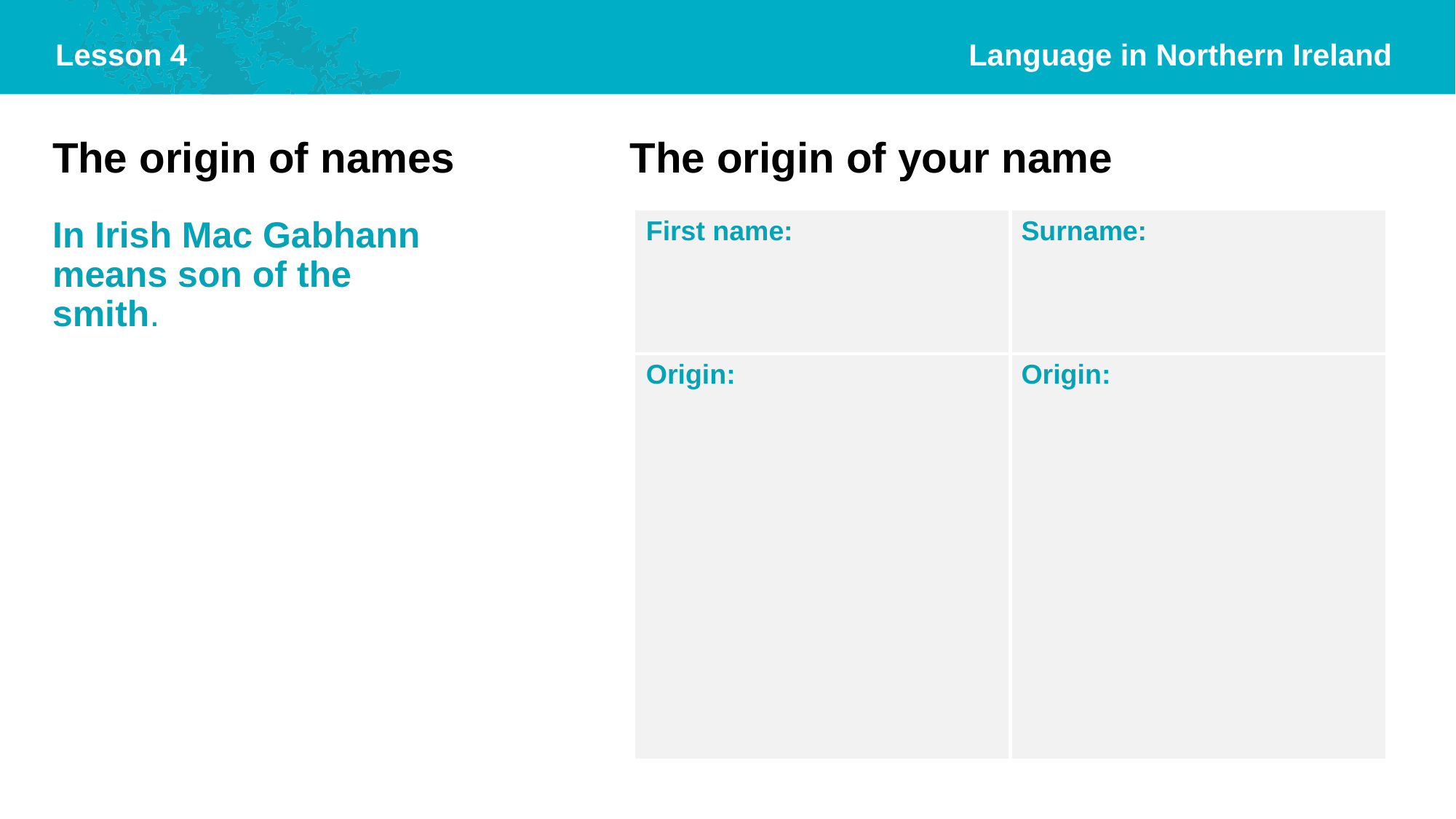

The origin of names
The origin of your name
In Irish Mac Gabhann means son of the smith.
| First name: | Surname: |
| --- | --- |
| Origin: | Origin: |